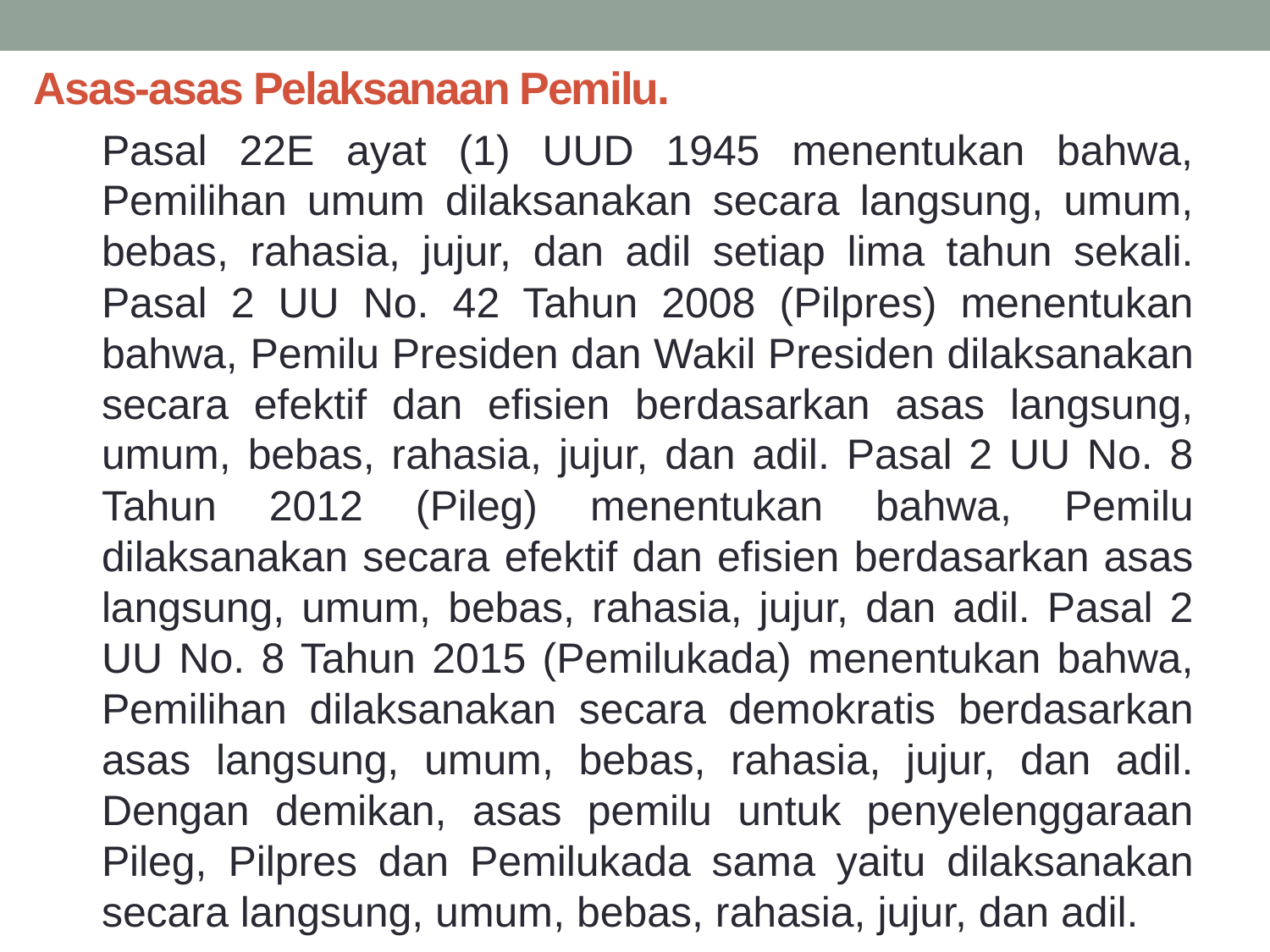

# Asas-asas Pelaksanaan Pemilu.
	Pasal 22E ayat (1) UUD 1945 menentukan bahwa, Pemilihan umum dilaksanakan secara langsung, umum, bebas, rahasia, jujur, dan adil setiap lima tahun sekali. Pasal 2 UU No. 42 Tahun 2008 (Pilpres) menentukan bahwa, Pemilu Presiden dan Wakil Presiden dilaksanakan secara efektif dan efisien berdasarkan asas langsung, umum, bebas, rahasia, jujur, dan adil. Pasal 2 UU No. 8 Tahun 2012 (Pileg) menentukan bahwa, Pemilu dilaksanakan secara efektif dan efisien berdasarkan asas langsung, umum, bebas, rahasia, jujur, dan adil. Pasal 2 UU No. 8 Tahun 2015 (Pemilukada) menentukan bahwa, Pemilihan dilaksanakan secara demokratis berdasarkan asas langsung, umum, bebas, rahasia, jujur, dan adil. Dengan demikan, asas pemilu untuk penyelenggaraan Pileg, Pilpres dan Pemilukada sama yaitu dilaksanakan secara langsung, umum, bebas, rahasia, jujur, dan adil.